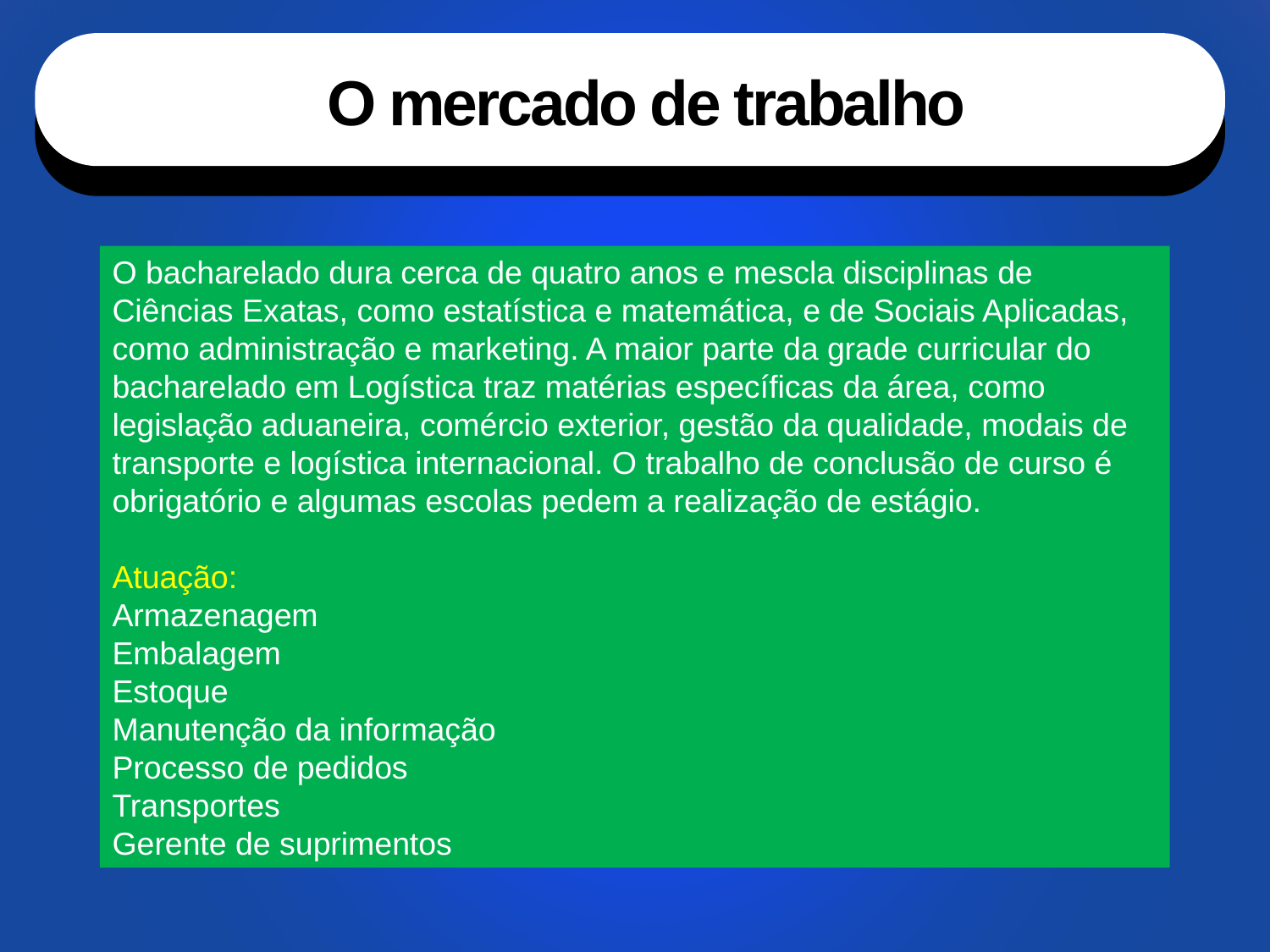

O mercado de trabalho

O bacharelado dura cerca de quatro anos e mescla disciplinas de Ciências Exatas, como estatística e matemática, e de Sociais Aplicadas, como administração e marketing. A maior parte da grade curricular do bacharelado em Logística traz matérias específicas da área, como legislação aduaneira, comércio exterior, gestão da qualidade, modais de transporte e logística internacional. O trabalho de conclusão de curso é obrigatório e algumas escolas pedem a realização de estágio.

Atuação:
Armazenagem
Embalagem
Estoque
Manutenção da informação
Processo de pedidos
Transportes
Gerente de suprimentos